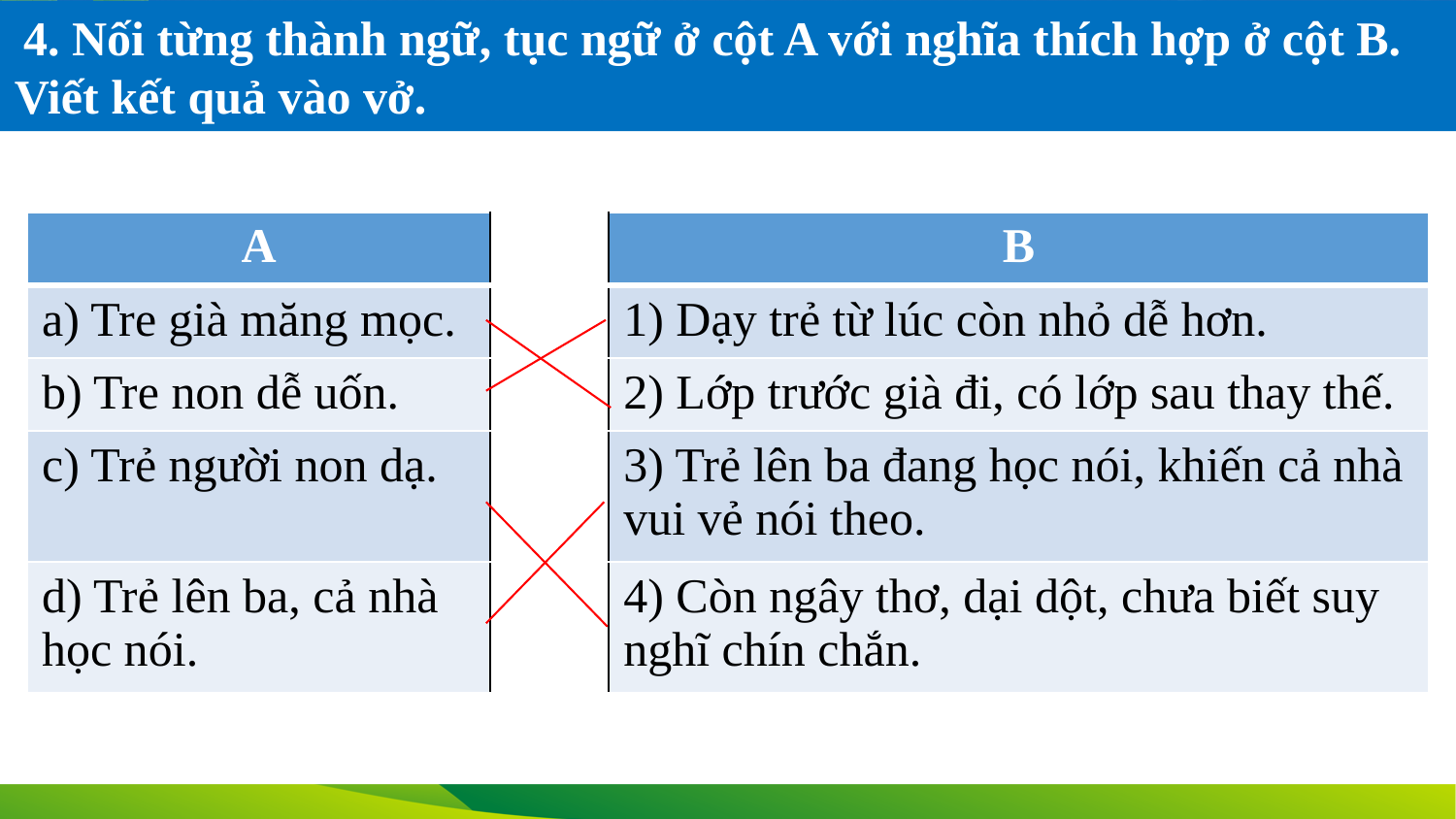

4. Nối từng thành ngữ, tục ngữ ở cột A với nghĩa thích hợp ở cột B. Viết kết quả vào vở.
| A |  | B |
| --- | --- | --- |
| a) Tre già măng mọc. |  | 1) Dạy trẻ từ lúc còn nhỏ dễ hơn. |
| b) Tre non dễ uốn. |  | 2) Lớp trước già đi, có lớp sau thay thế. |
| c) Trẻ người non dạ. |  | 3) Trẻ lên ba đang học nói, khiến cả nhà vui vẻ nói theo. |
| d) Trẻ lên ba, cả nhà học nói. |  | 4) Còn ngây thơ, dại dột, chưa biết suy nghĩ chín chắn. |